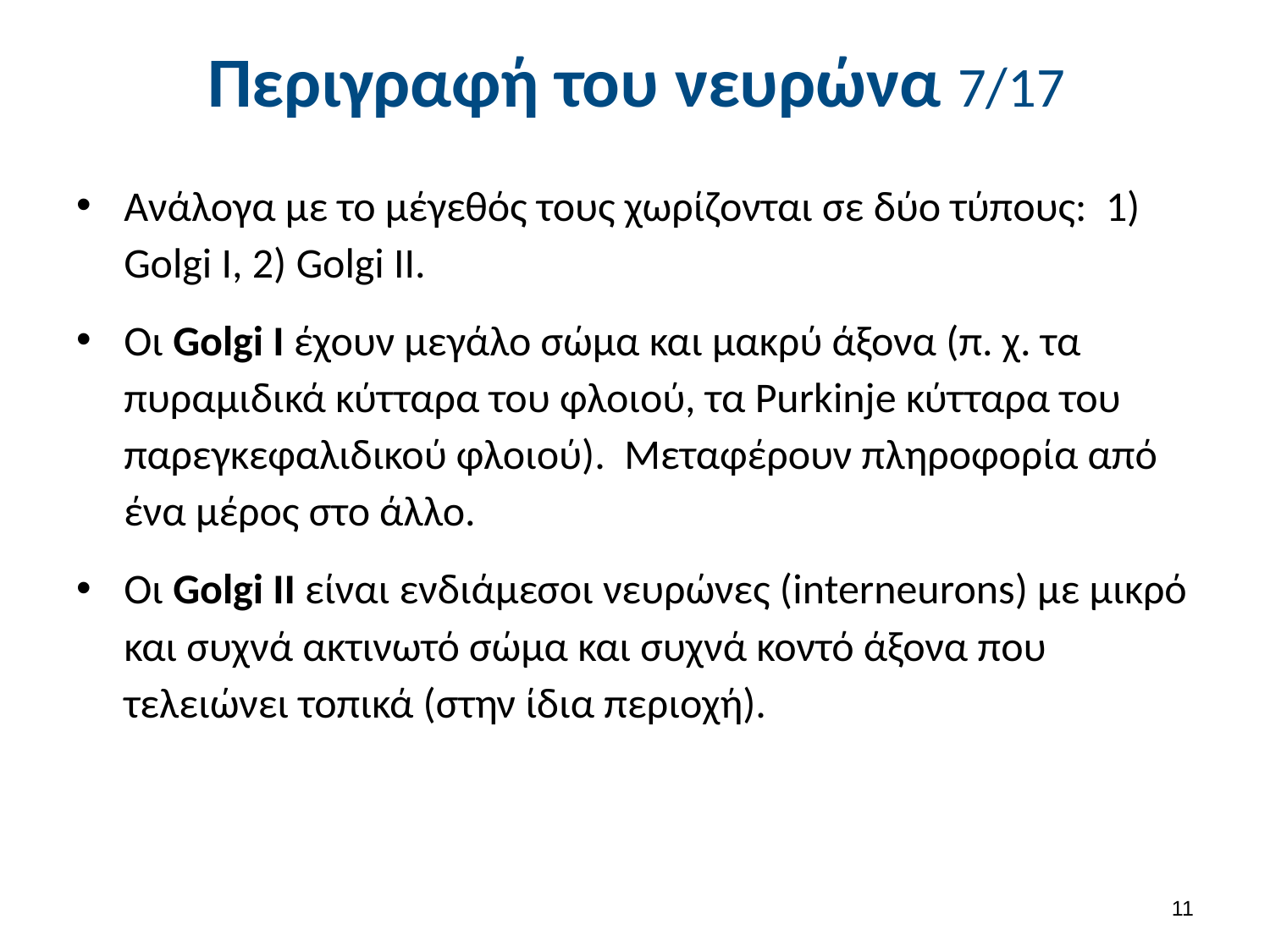

# Περιγραφή του νευρώνα 7/17
Ανάλογα με το μέγεθός τους χωρίζονται σε δύο τύπους:  1) Golgi I, 2) Golgi II.
Οι Golgi I έχουν μεγάλο σώμα και μακρύ άξονα (π. χ. τα πυραμιδικά κύτταρα του φλοιού, τα Purkinje κύτταρα του παρεγκεφαλιδικού φλοιού).  Μεταφέρουν πληροφορία από ένα μέρος στο άλλο.
Οι Golgi II είναι ενδιάμεσοι νευρώνες (interneurons) με μικρό και συχνά ακτινωτό σώμα και συχνά κοντό άξονα που τελειώνει τοπικά (στην ίδια περιοχή).

11